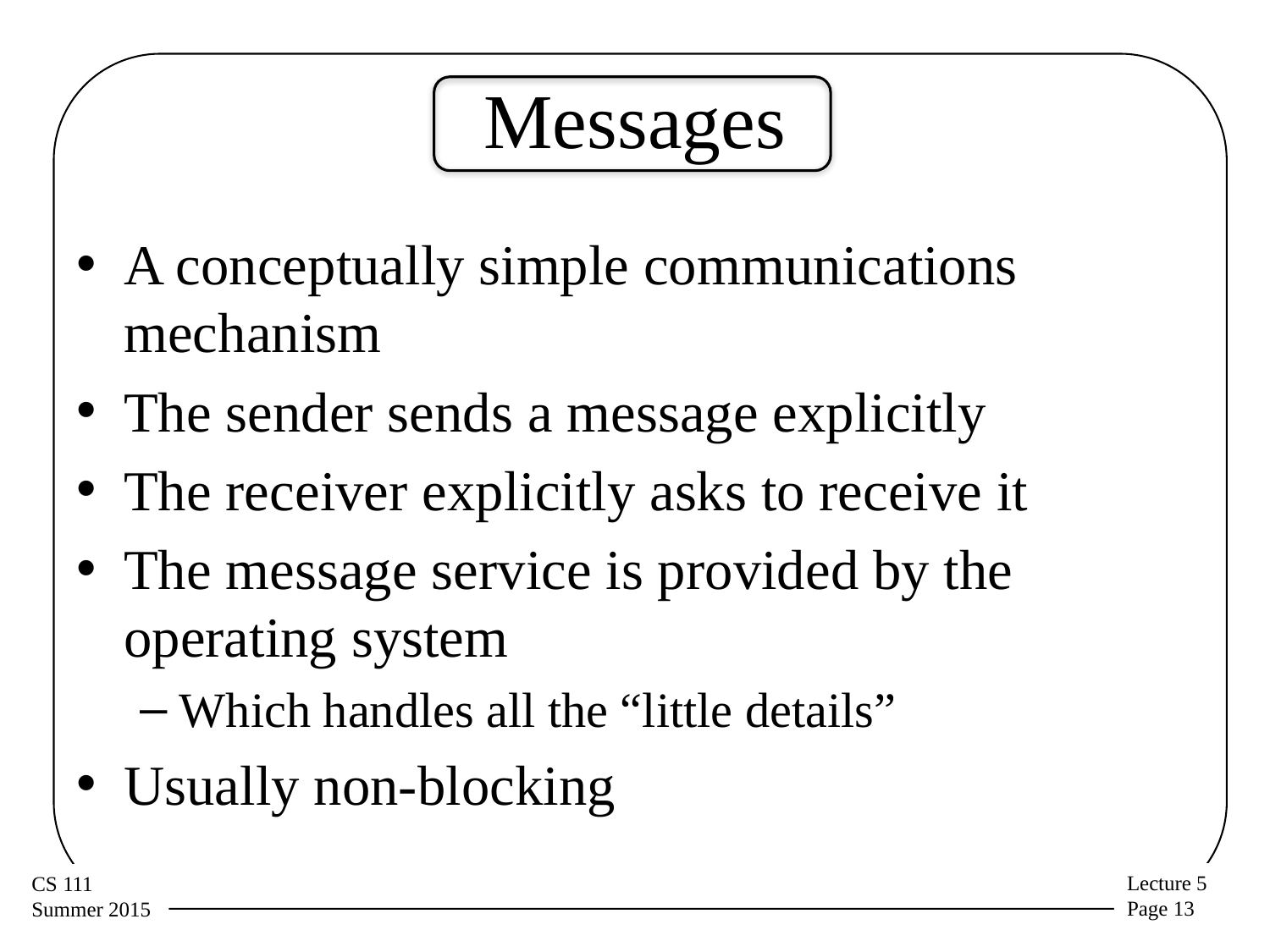

# Messages

A conceptually simple communications mechanism
The sender sends a message explicitly
The receiver explicitly asks to receive it
The message service is provided by the operating system
Which handles all the “little details”
Usually non-blocking